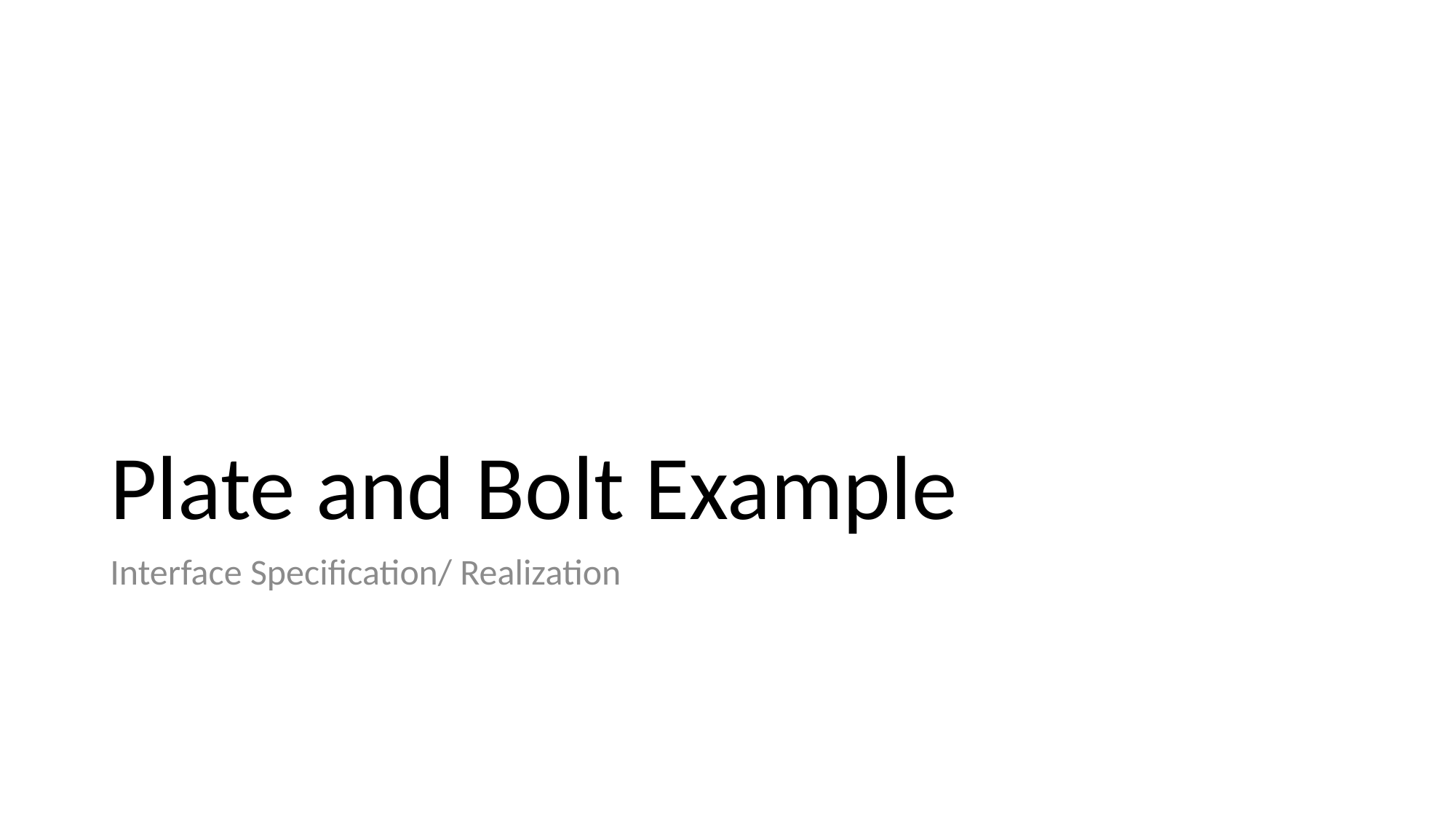

# Plate and Bolt Example
Interface Specification/ Realization